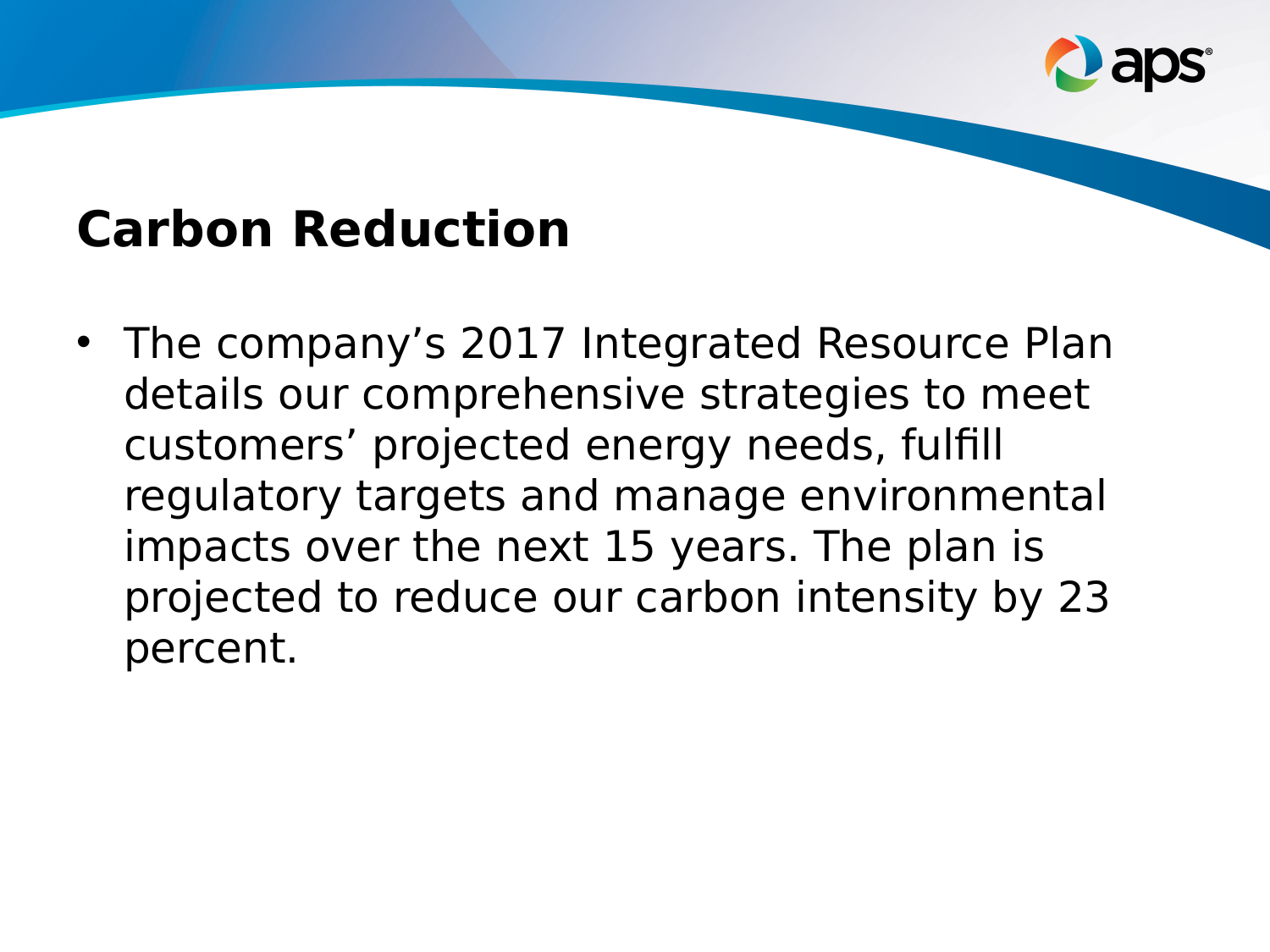

# Carbon Reduction
The company’s 2017 Integrated Resource Plan details our comprehensive strategies to meet customers’ projected energy needs, fulfill regulatory targets and manage environmental impacts over the next 15 years. The plan is projected to reduce our carbon intensity by 23 percent.